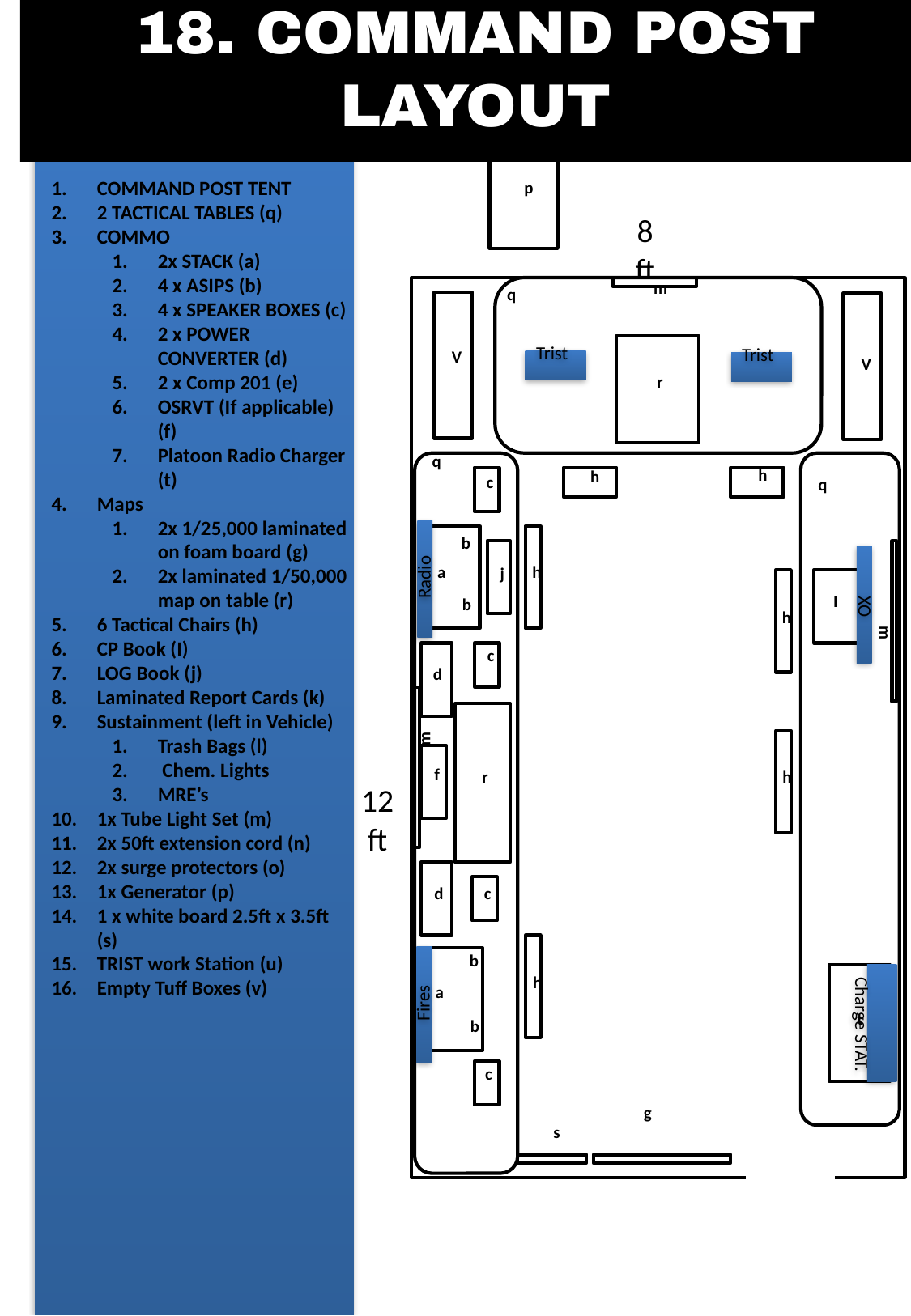

COMMAND POST
(STATIC)
 EQUIPMENT

COMMAND POST TENT
2 TACTICAL TABLES (q)
COMMO
2x STACK (a)
4 x ASIPS (b)
4 x SPEAKER BOXES (c)
2 x POWER CONVERTER (d)
2 x Comp 201 (e)
OSRVT (If applicable) (f)
Platoon Radio Charger (t)
Maps
2x 1/25,000 laminated on foam board (g)
2x laminated 1/50,000 map on table (r)
6 Tactical Chairs (h)
CP Book (I)
LOG Book (j)
Laminated Report Cards (k)
Sustainment (left in Vehicle)
Trash Bags (l)
 Chem. Lights
MRE’s
1x Tube Light Set (m)
2x 50ft extension cord (n)
2x surge protectors (o)
1x Generator (p)
1 x white board 2.5ft x 3.5ft (s)
TRIST work Station (u)
Empty Tuff Boxes (v)

18. COMMAND POST LAYOUT

p
8ft
m

q

h
c
b
a
b
c

q

h

I

m

d
m

f
r
h

d

c
b
a
b
c

C
h
t

g
s

12ft

q

Trist

Trist

V
V
r

h

Radio

j
XO

h
Fires

Charge STAT.

Steadfast and Vigilant
85